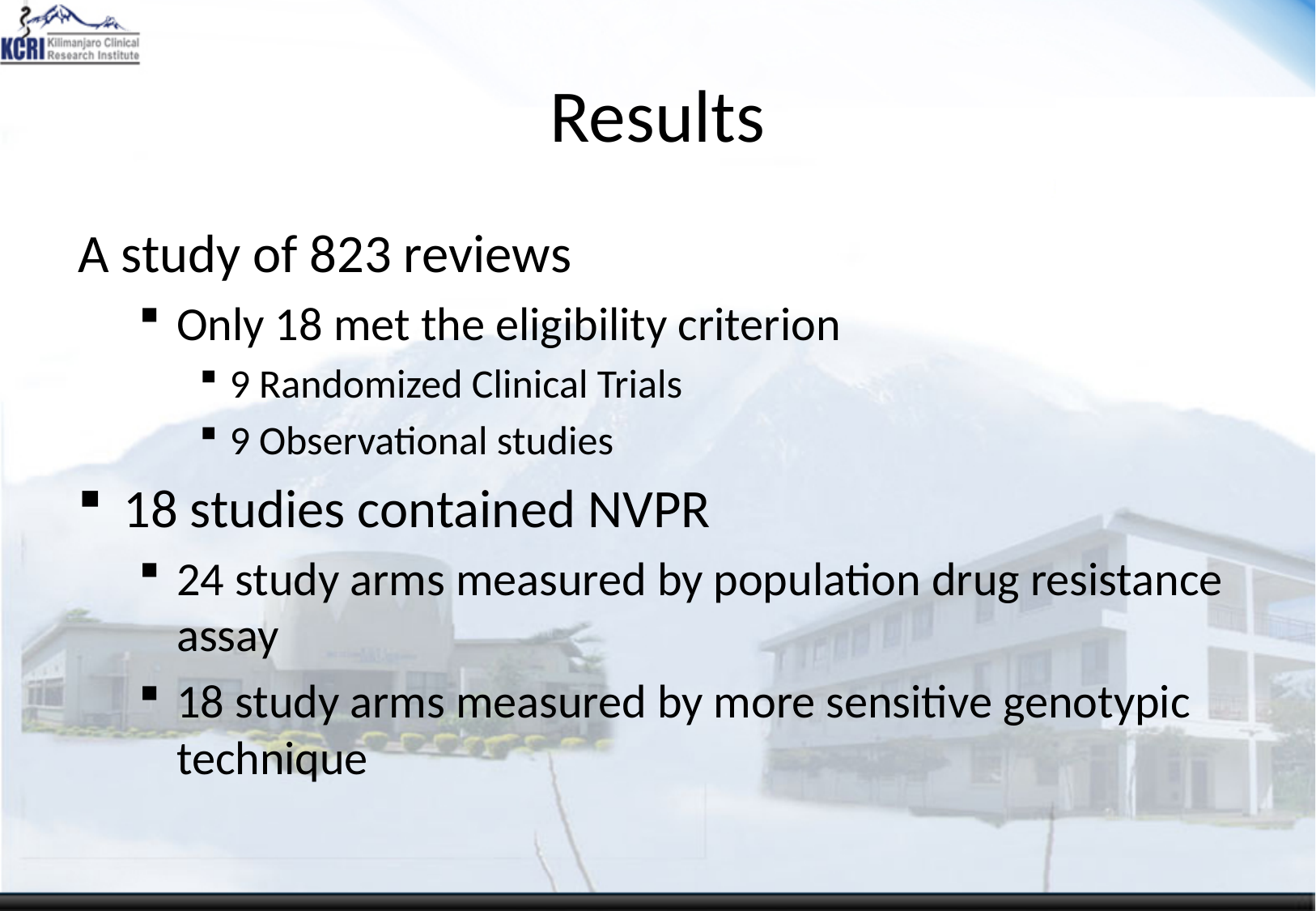

# Results
A study of 823 reviews
Only 18 met the eligibility criterion
9 Randomized Clinical Trials
9 Observational studies
18 studies contained NVPR
24 study arms measured by population drug resistance assay
18 study arms measured by more sensitive genotypic technique